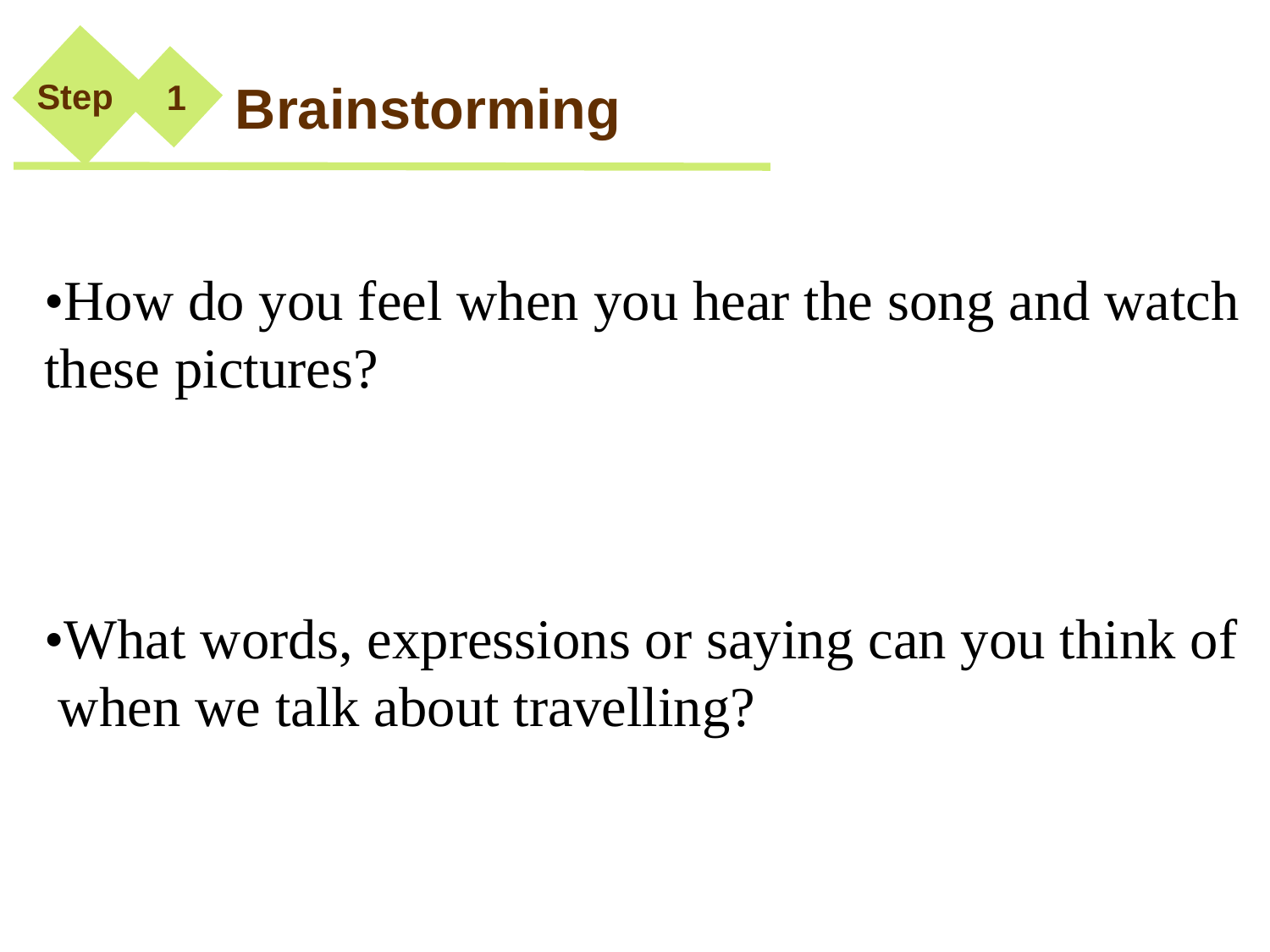

Brainstorming
Step
1

•How do you feel when you hear the song and watch
these pictures?

•What words, expressions or saying can you think of
 when we talk about travelling?